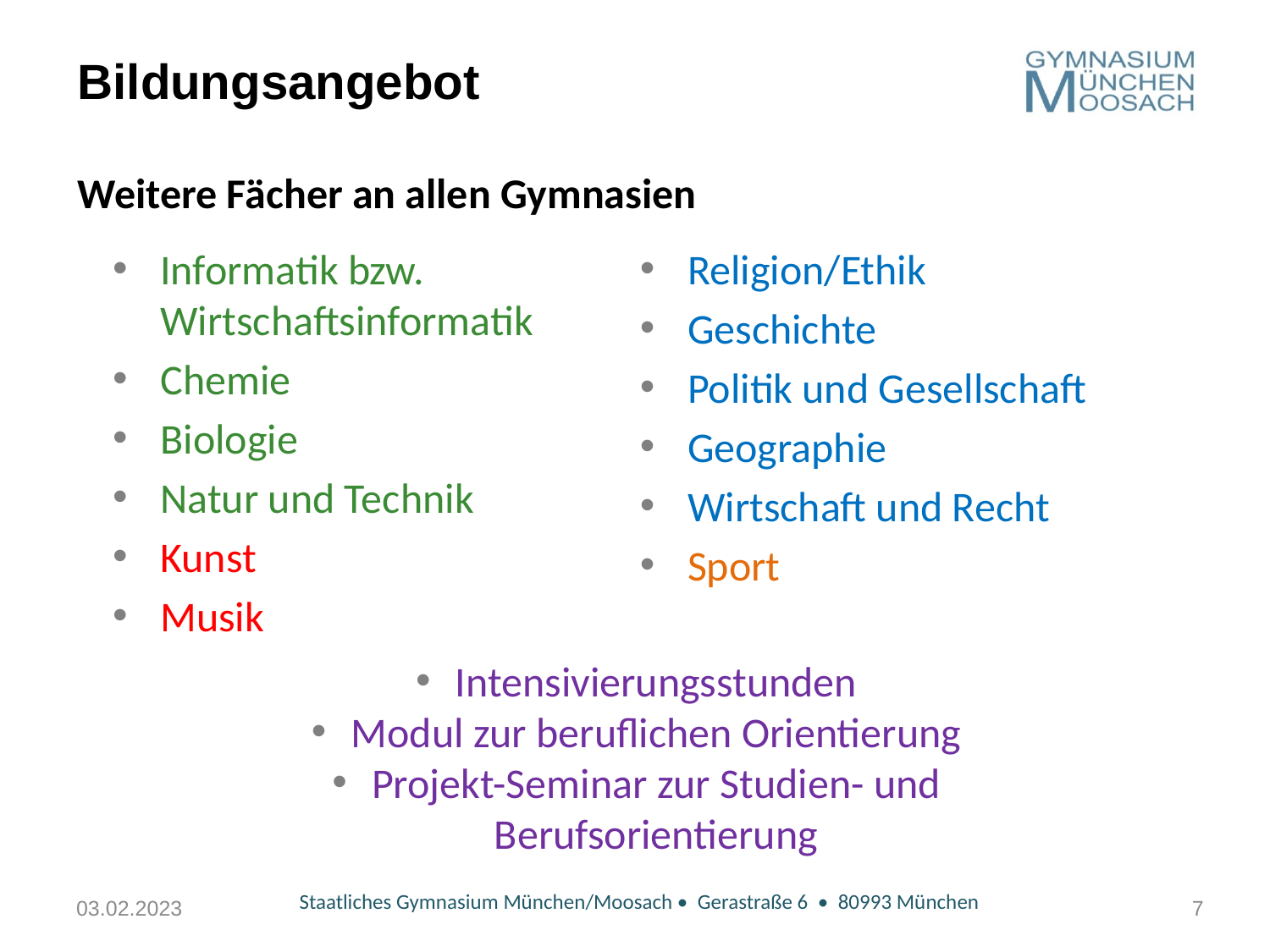

# Bildungsangebot

Weitere Fächer an allen Gymnasien

Informatik bzw. Wirtschaftsinformatik
Chemie
Biologie
Natur und Technik
Kunst
Musik
Religion/Ethik
Geschichte
Politik und Gesellschaft
Geographie
Wirtschaft und Recht
Sport
Intensivierungsstunden
Modul zur beruflichen Orientierung
Projekt-Seminar zur Studien- und Berufsorientierung
03.02.2023
Staatliches Gymnasium München/Moosach •  Gerastraße 6  •  80993 München
7